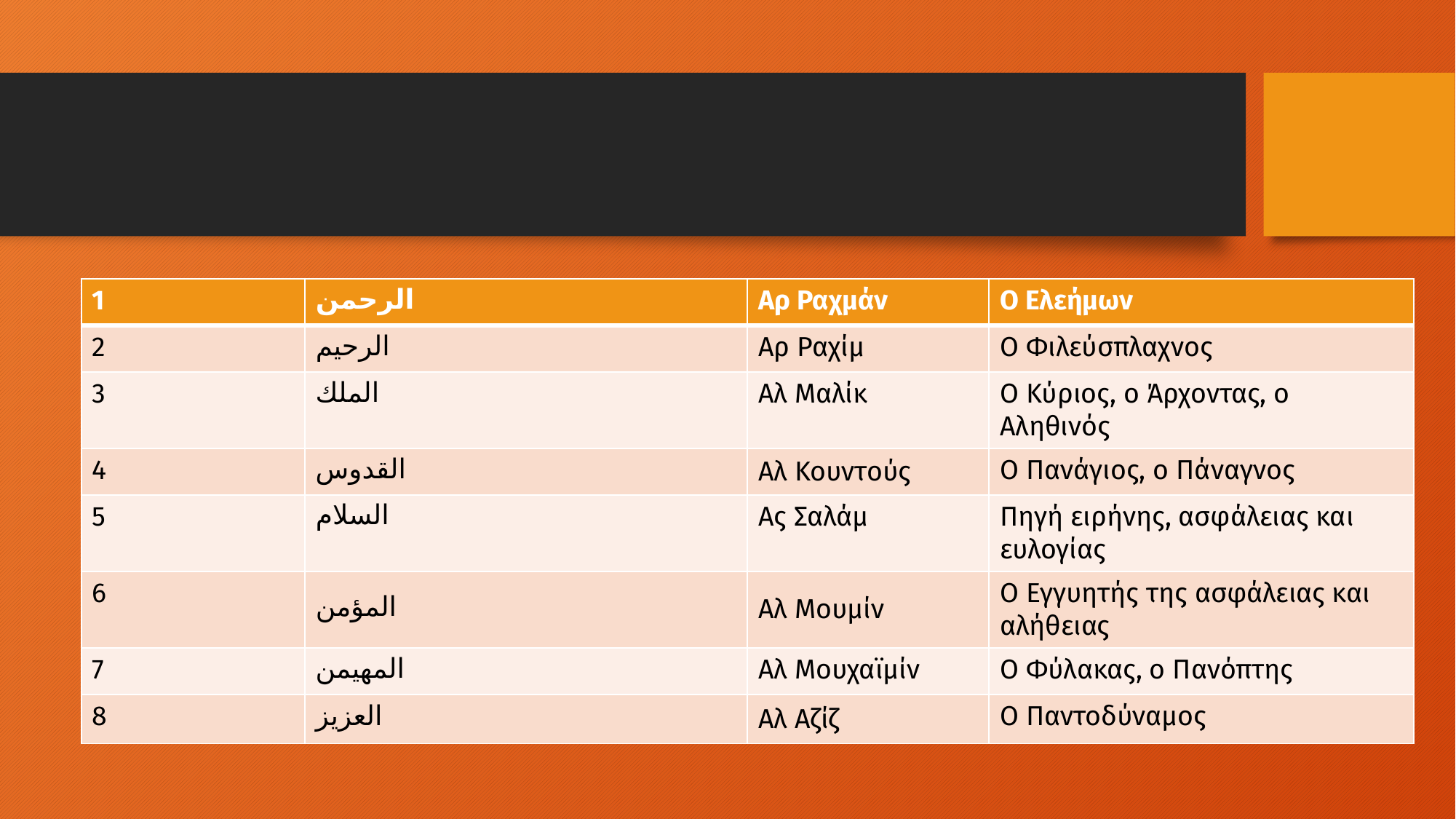

#
| 1 | الرحمن | Αρ Ραχμάν | Ο Ελεήμων |
| --- | --- | --- | --- |
| 2 | الرحيم | Αρ Ραχίμ | O Φιλεύσπλαχνος |
| 3 | الملك | Αλ Μαλίκ | Ο Κύριος, ο Άρχοντας, ο Αληθινός |
| 4 | القدوس | Αλ Κουντούς | Ο Πανάγιος, ο Πάναγνος |
| 5 | السلام | Ας Σαλάμ | Πηγή ειρήνης, ασφάλειας και ευλογίας |
| 6 | المؤمن | Αλ Μουμίν | Ο Εγγυητής της ασφάλειας και αλήθειας |
| 7 | المهيمن | Αλ Μουχαϊμίν | Ο Φύλακας, ο Πανόπτης |
| 8 | العزيز | Αλ Αζίζ | Ο Παντοδύναμος |